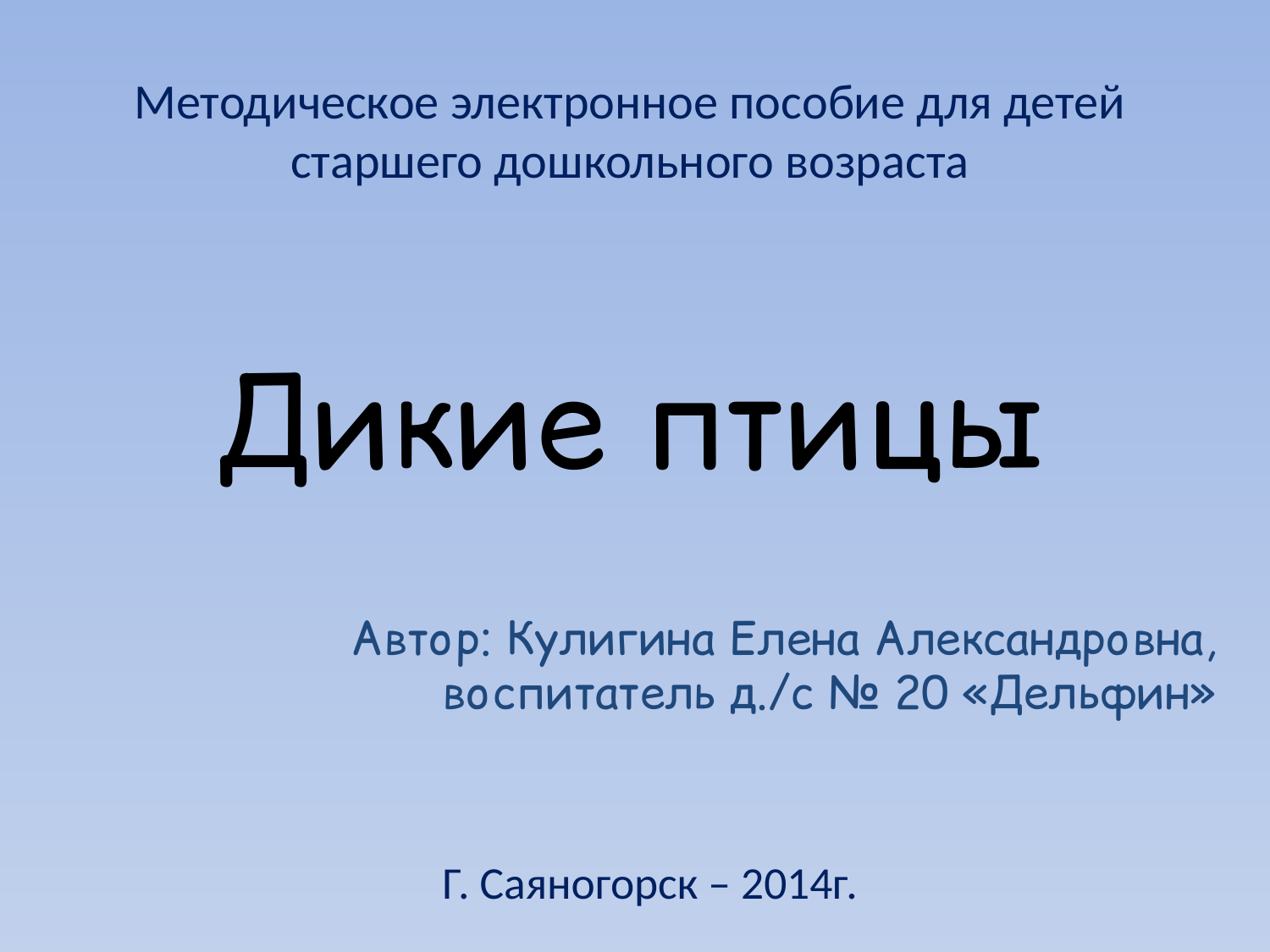

# Методическое электронное пособие для детей старшего дошкольного возраста Дикие птицы

Автор: Кулигина Елена Александровна, воспитатель д./с № 20 «Дельфин»

Г. Саяногорск – 2014г.